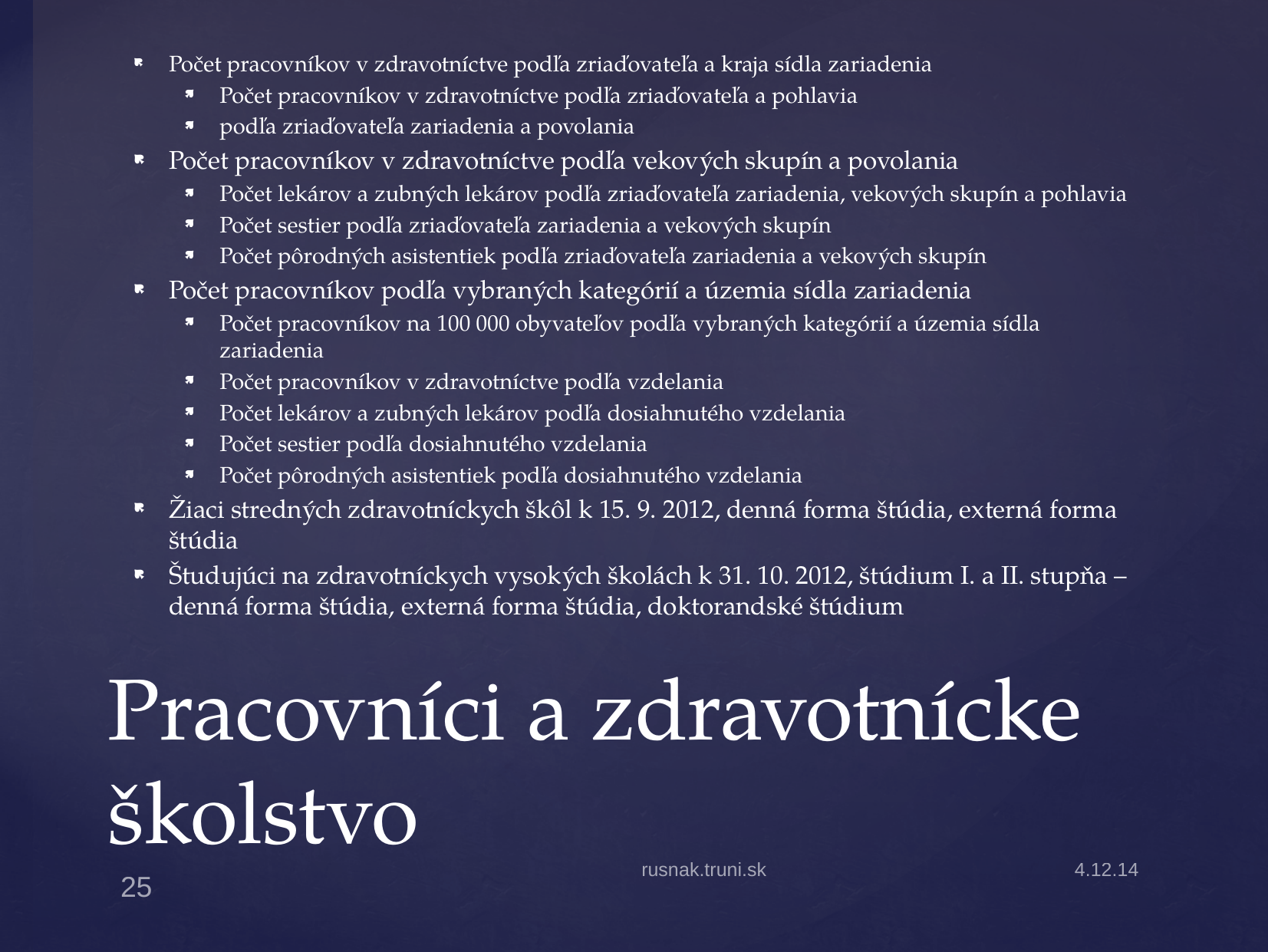

Počet pracovníkov v zdravotníctve podľa zriaďovateľa a kraja sídla zariadenia
Počet pracovníkov v zdravotníctve podľa zriaďovateľa a pohlavia
podľa zriaďovateľa zariadenia a povolania
Počet pracovníkov v zdravotníctve podľa vekových skupín a povolania
Počet lekárov a zubných lekárov podľa zriaďovateľa zariadenia, vekových skupín a pohlavia
Počet sestier podľa zriaďovateľa zariadenia a vekových skupín
Počet pôrodných asistentiek podľa zriaďovateľa zariadenia a vekových skupín
Počet pracovníkov podľa vybraných kategórií a územia sídla zariadenia
Počet pracovníkov na 100 000 obyvateľov podľa vybraných kategórií a územia sídla zariadenia
Počet pracovníkov v zdravotníctve podľa vzdelania
Počet lekárov a zubných lekárov podľa dosiahnutého vzdelania
Počet sestier podľa dosiahnutého vzdelania
Počet pôrodných asistentiek podľa dosiahnutého vzdelania
Žiaci stredných zdravotníckych škôl k 15. 9. 2012, denná forma štúdia, externá forma štúdia
Študujúci na zdravotníckych vysokých školách k 31. 10. 2012, štúdium I. a II. stupňa – denná forma štúdia, externá forma štúdia, doktorandské štúdium
# Pracovníci a zdravotnícke školstvo
rusnak.truni.sk
4.12.14
25